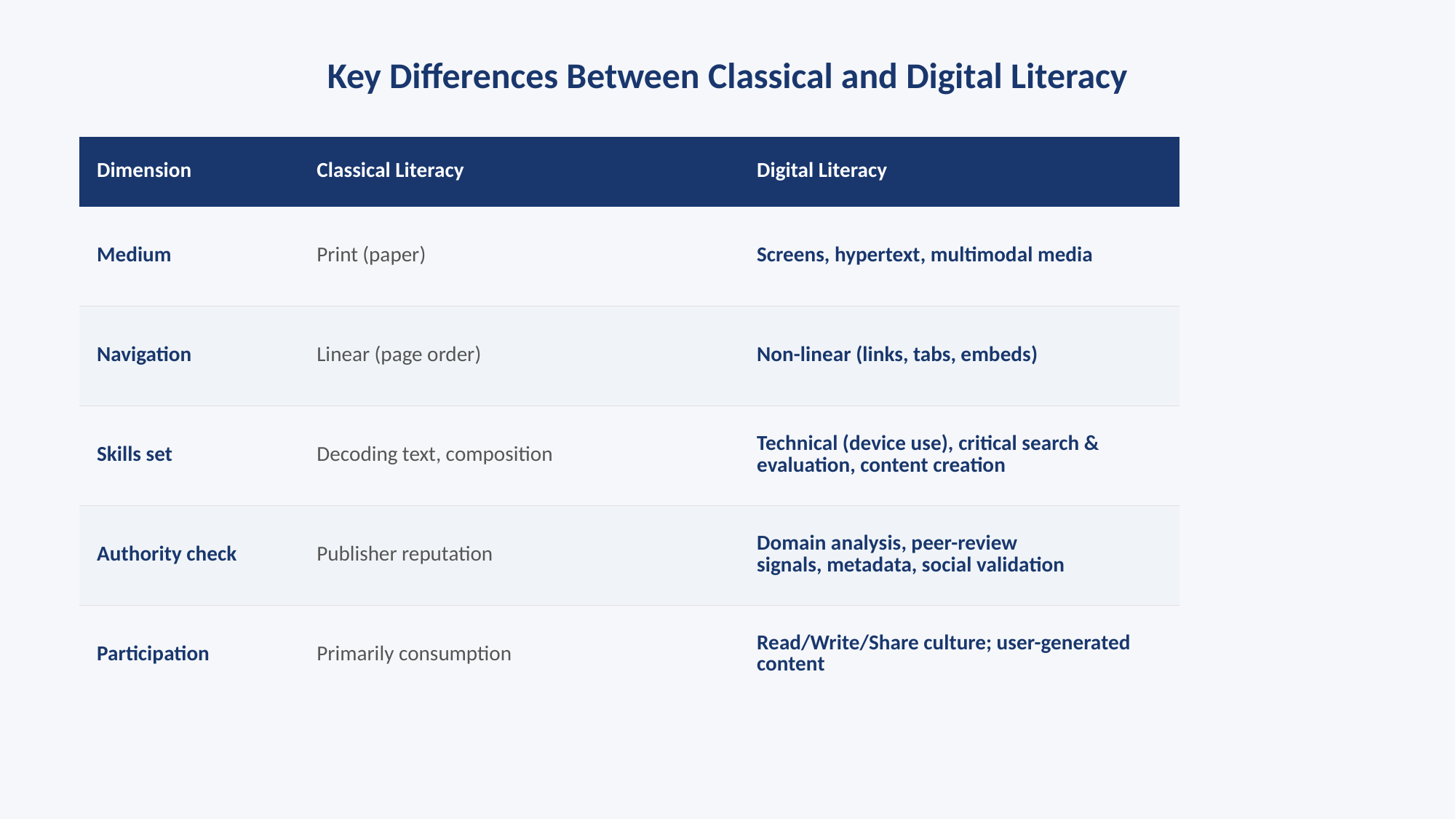

Key Differences Between Classical and Digital Literacy
| Dimension | Classical Literacy | Digital Literacy |
| --- | --- | --- |
| Medium | Print (paper) | Screens, hypertext, multimodal media |
| Navigation | Linear (page order) | Non-linear (links, tabs, embeds) |
| Skills set | Decoding text, composition | Technical (device use), critical search & evaluation, content creation |
| Authority check | Publisher reputation | Domain analysis, peer-review signals, metadata, social validation |
| Participation | Primarily consumption | Read/Write/Share culture; user-generated content |